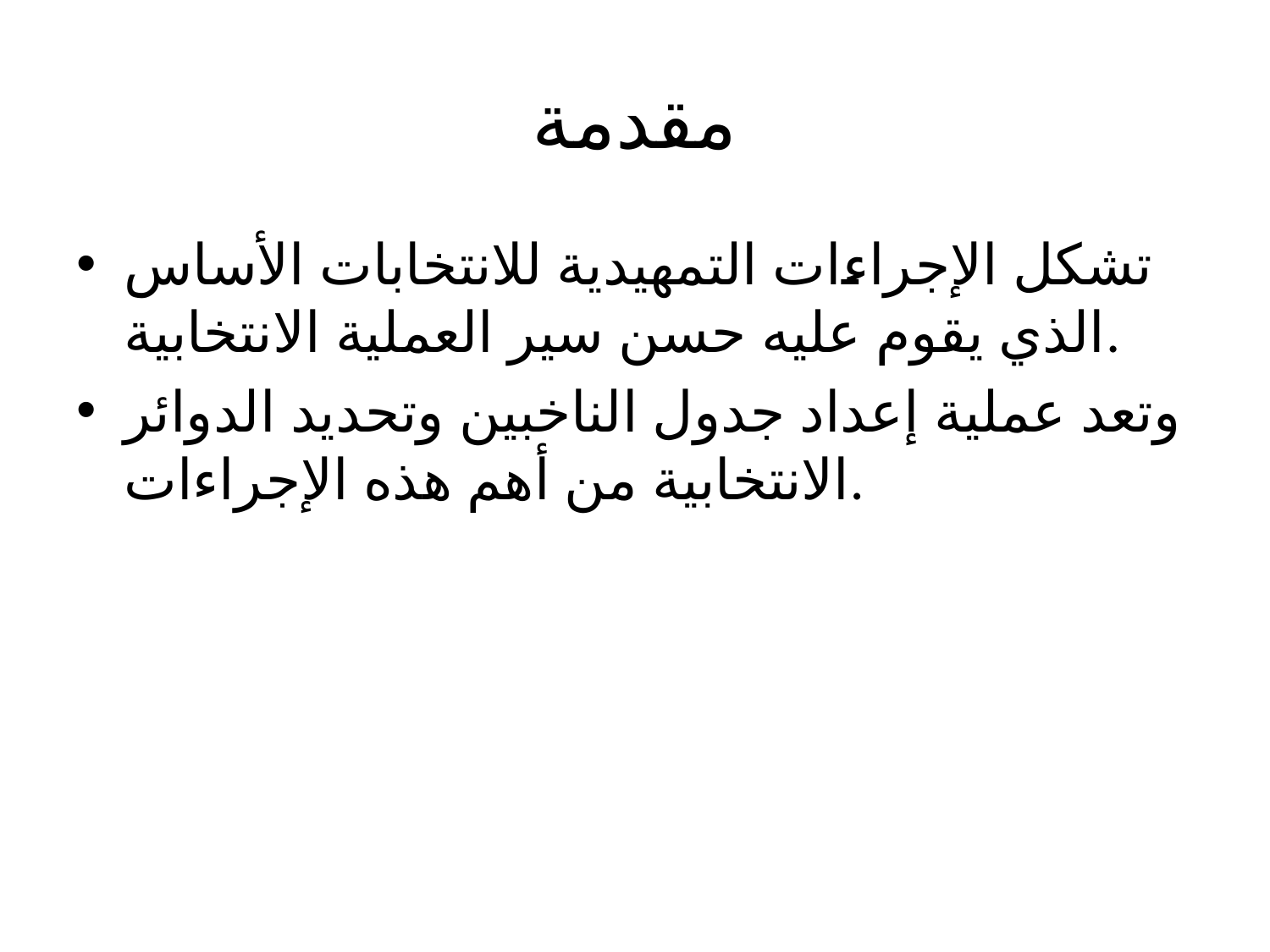

# مقدمة
تشكل الإجراءات التمهيدية للانتخابات الأساس الذي يقوم عليه حسن سير العملية الانتخابية.
وتعد عملية إعداد جدول الناخبين وتحديد الدوائر الانتخابية من أهم هذه الإجراءات.